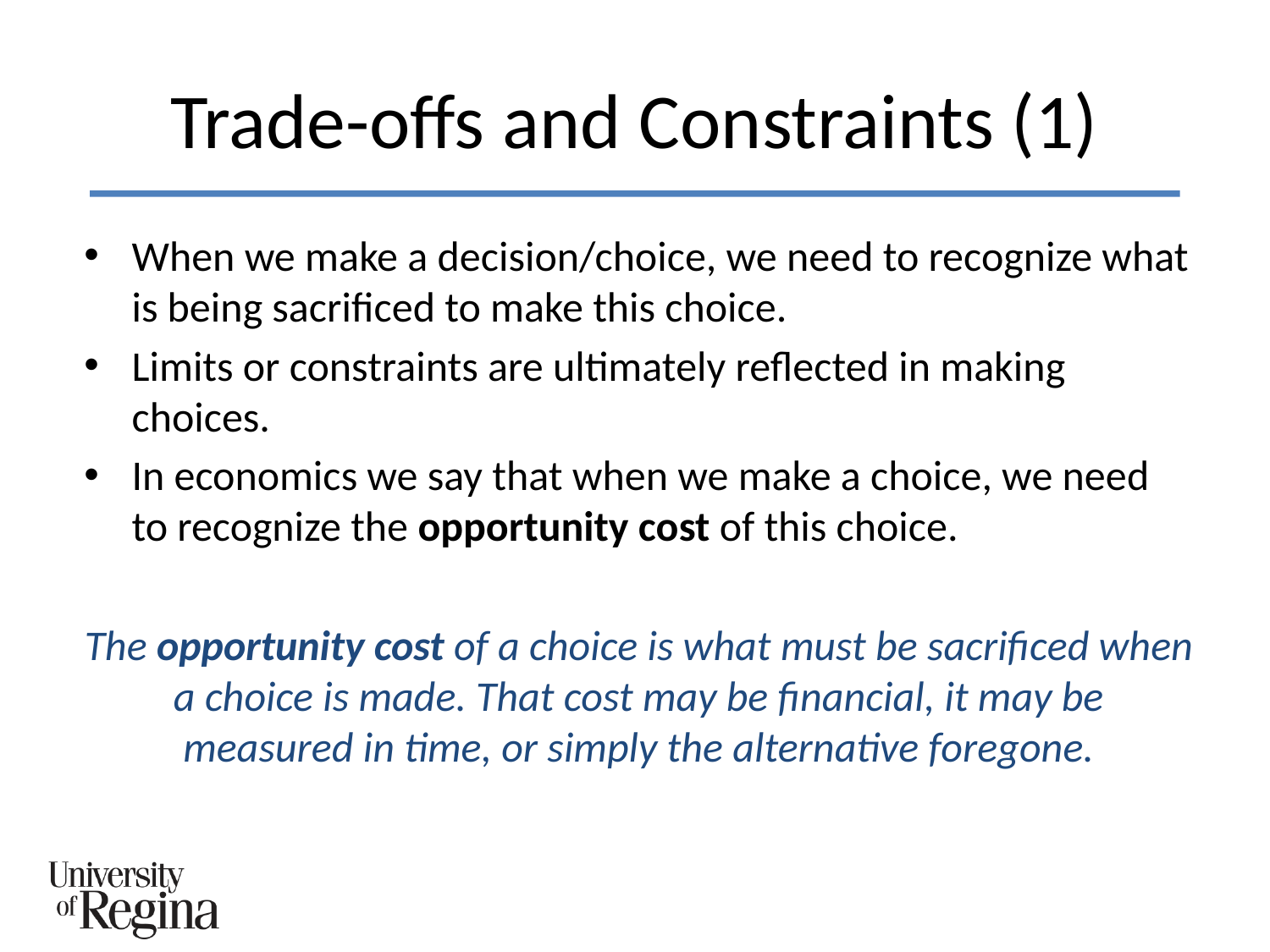

# Trade-offs and Constraints (1)

When we make a decision/choice, we need to recognize what is being sacrificed to make this choice.
Limits or constraints are ultimately reflected in making choices.
In economics we say that when we make a choice, we need to recognize the opportunity cost of this choice.

The opportunity cost of a choice is what must be sacrificed when a choice is made. That cost may be financial, it may be measured in time, or simply the alternative foregone.